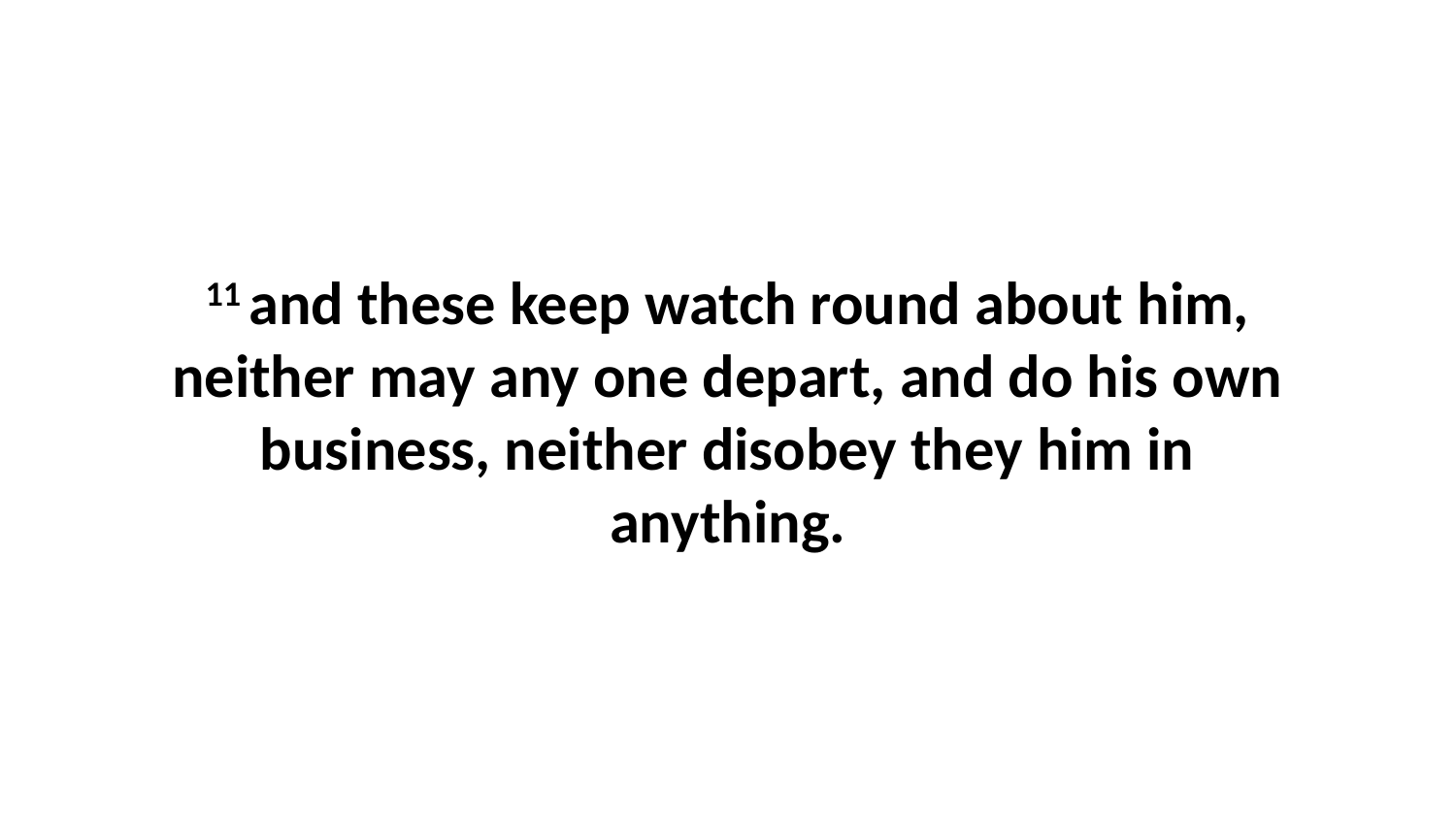

11 and these keep watch round about him, neither may any one depart, and do his own business, neither disobey they him in anything.